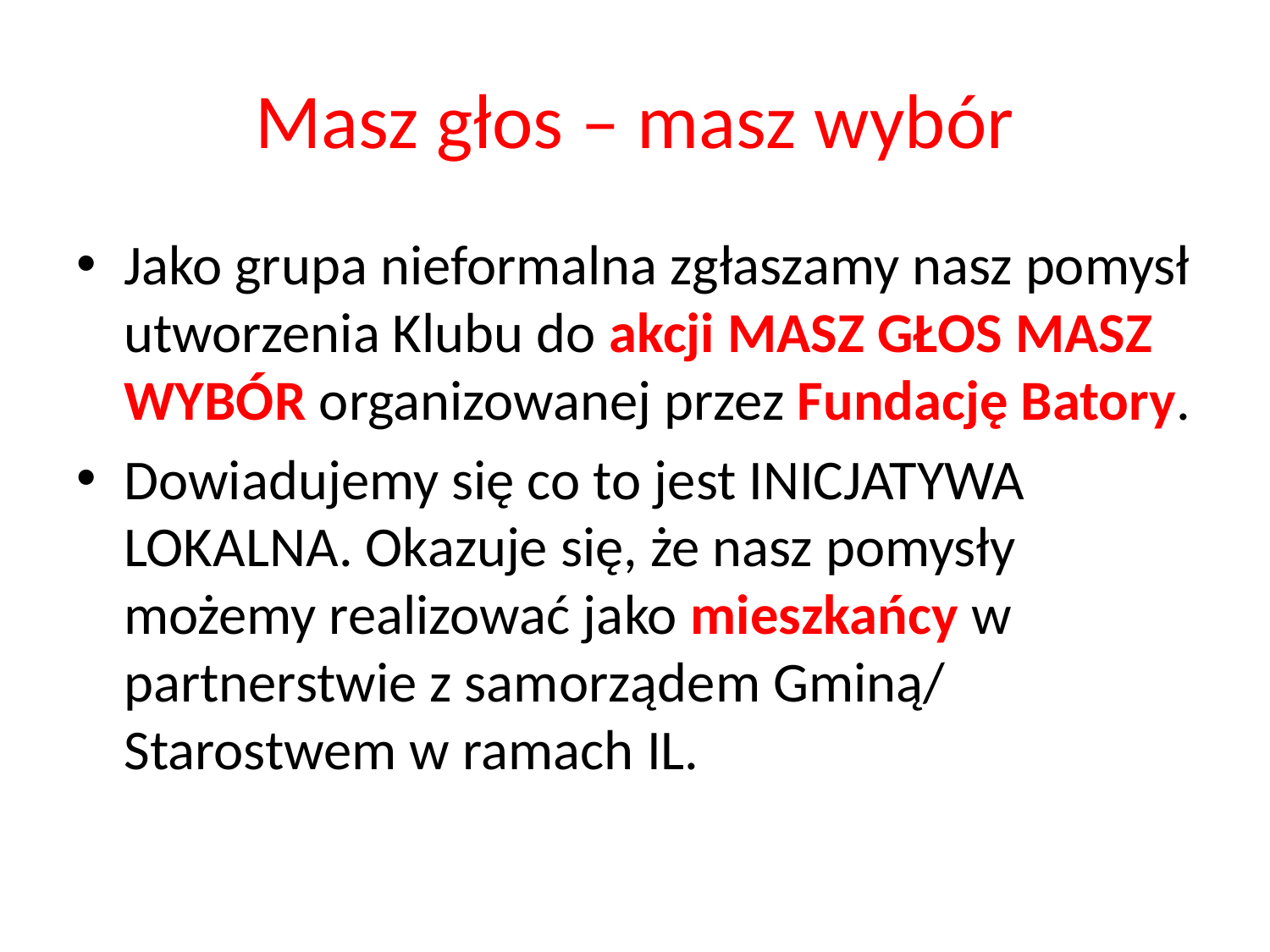

# Masz głos – masz wybór
Jako grupa nieformalna zgłaszamy nasz pomysł utworzenia Klubu do akcji MASZ GŁOS MASZ WYBÓR organizowanej przez Fundację Batory.
Dowiadujemy się co to jest INICJATYWA LOKALNA. Okazuje się, że nasz pomysły możemy realizować jako mieszkańcy w partnerstwie z samorządem Gminą/ Starostwem w ramach IL.